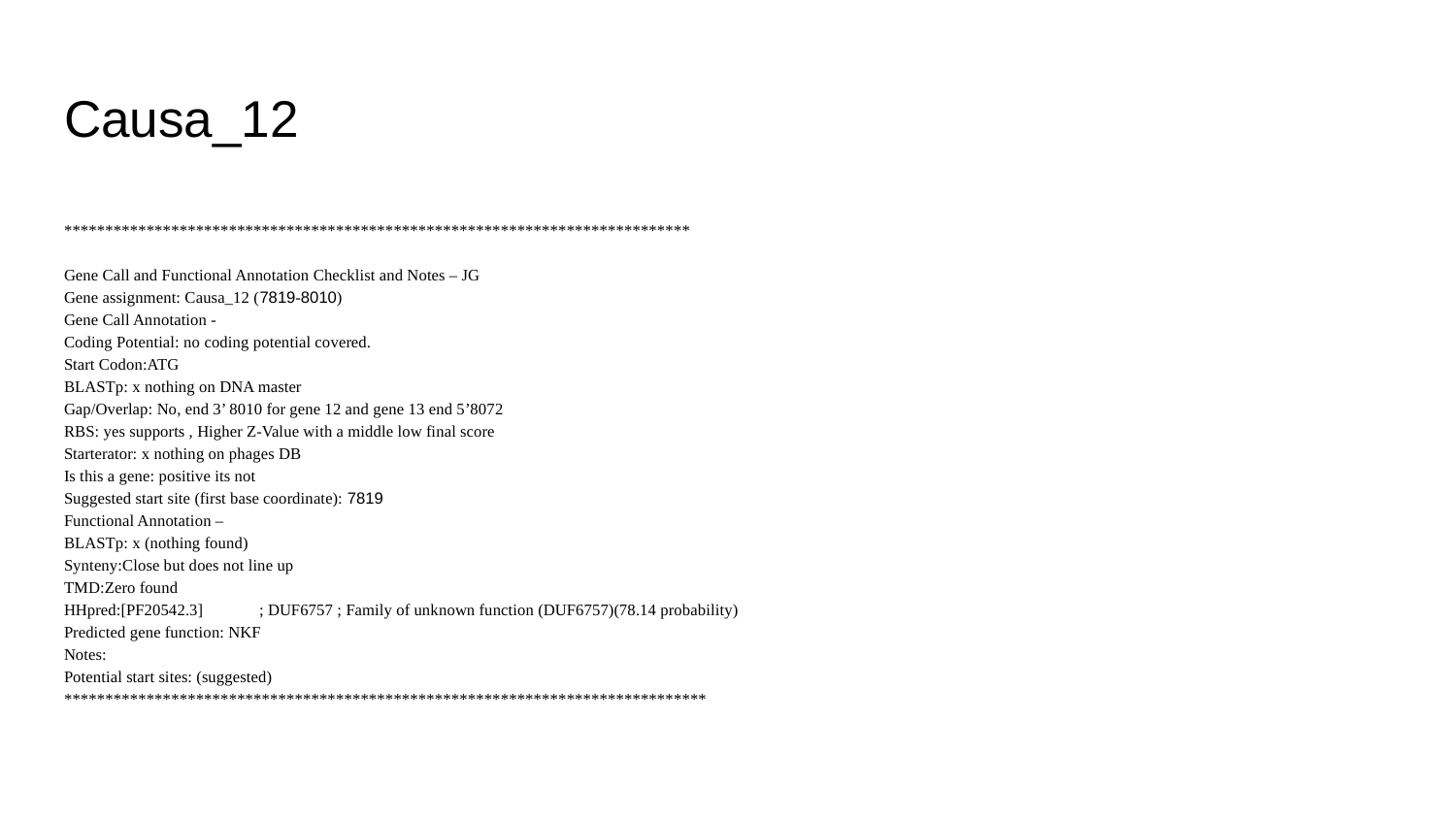

# Causa_12

****************************************************************************

Gene Call and Functional Annotation Checklist and Notes – JG
Gene assignment: Causa_12 (7819-8010)
Gene Call Annotation -
Coding Potential: no coding potential covered.
Start Codon:ATG
BLASTp: x nothing on DNA master
Gap/Overlap: No, end 3’ 8010 for gene 12 and gene 13 end 5’8072
RBS: yes supports , Higher Z-Value with a middle low final score
Starterator: x nothing on phages DB
Is this a gene: positive its not
Suggested start site (first base coordinate): 7819
Functional Annotation –
BLASTp: x (nothing found)
Synteny:Close but does not line up
TMD:Zero found
HHpred:[PF20542.3]	; DUF6757 ; Family of unknown function (DUF6757)(78.14 probability)
Predicted gene function: NKF
Notes:
Potential start sites: (suggested)
******************************************************************************